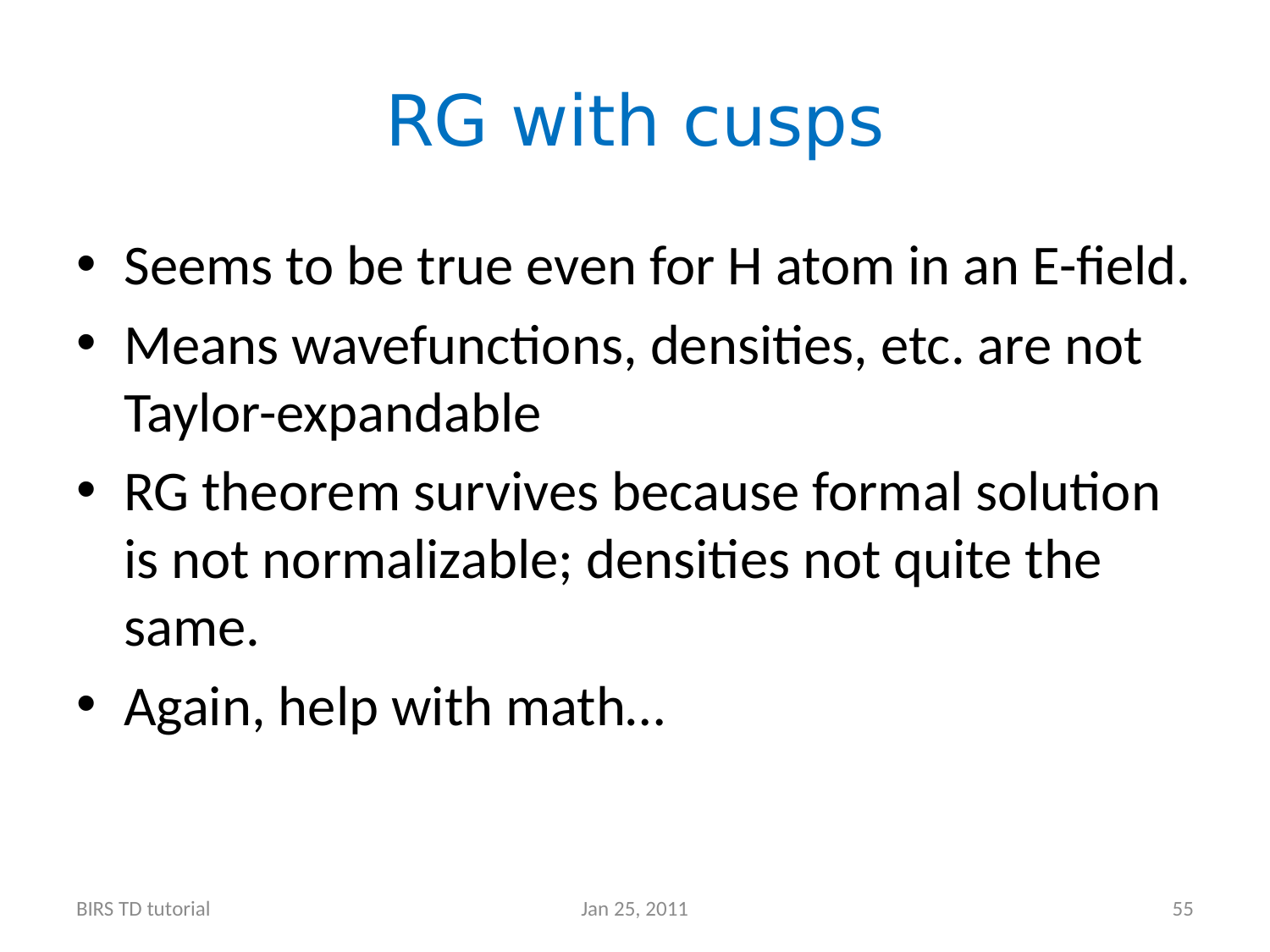

# RG with cusps
Seems to be true even for H atom in an E-field.
Means wavefunctions, densities, etc. are not Taylor-expandable
RG theorem survives because formal solution is not normalizable; densities not quite the same.
Again, help with math…
BIRS TD tutorial
Jan 25, 2011
55